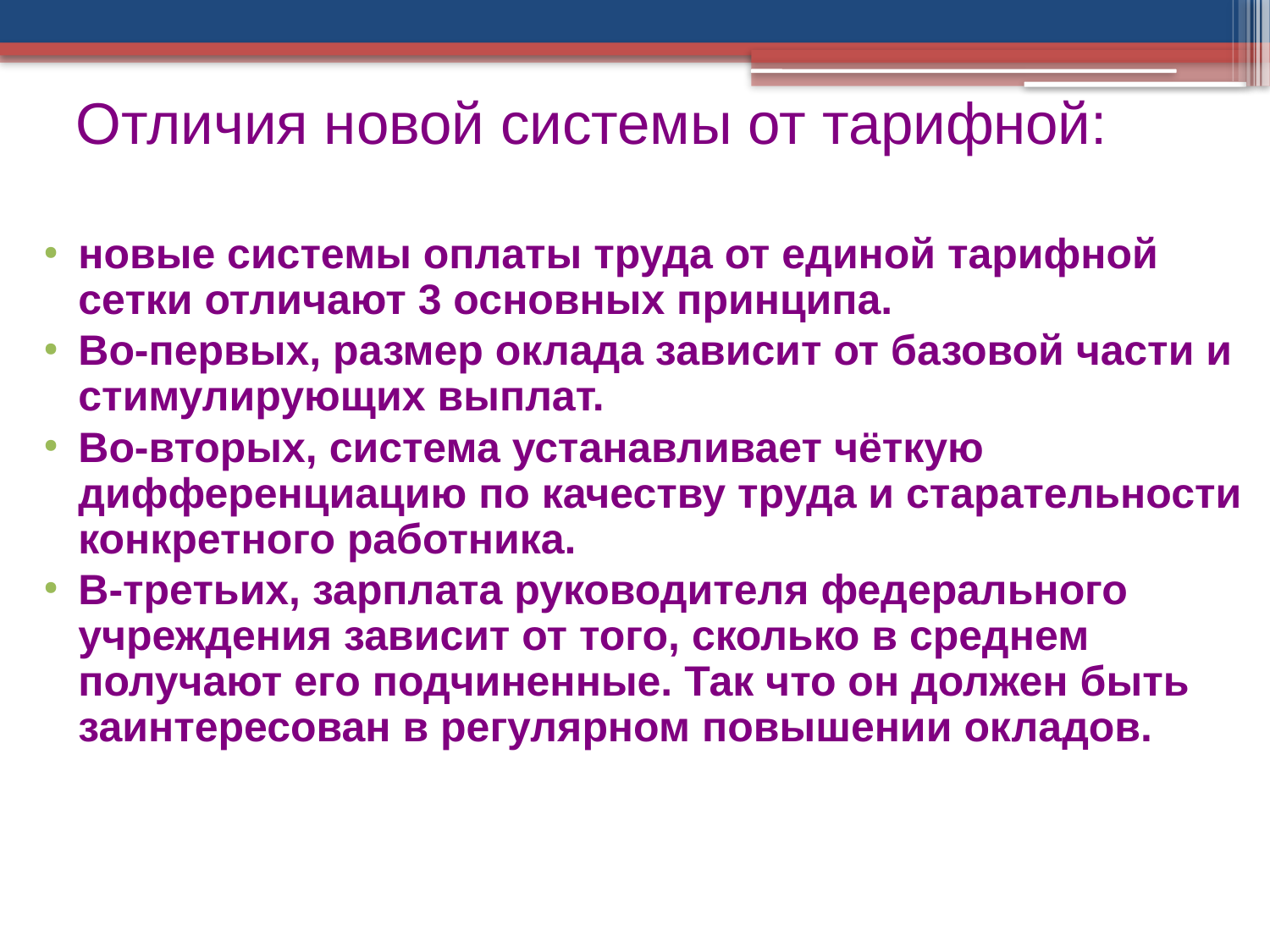

# Отличия новой системы от тарифной:
новые системы оплаты труда от единой тарифной сетки отличают 3 основных принципа.
Во-первых, размер оклада зависит от базовой части и стимулирующих выплат.
Во-вторых, система устанавливает чёткую дифференциацию по качеству труда и старательности конкретного работника.
В-третьих, зарплата руководителя федерального учреждения зависит от того, сколько в среднем получают его подчиненные. Так что он должен быть заинтересован в регулярном повышении окладов.